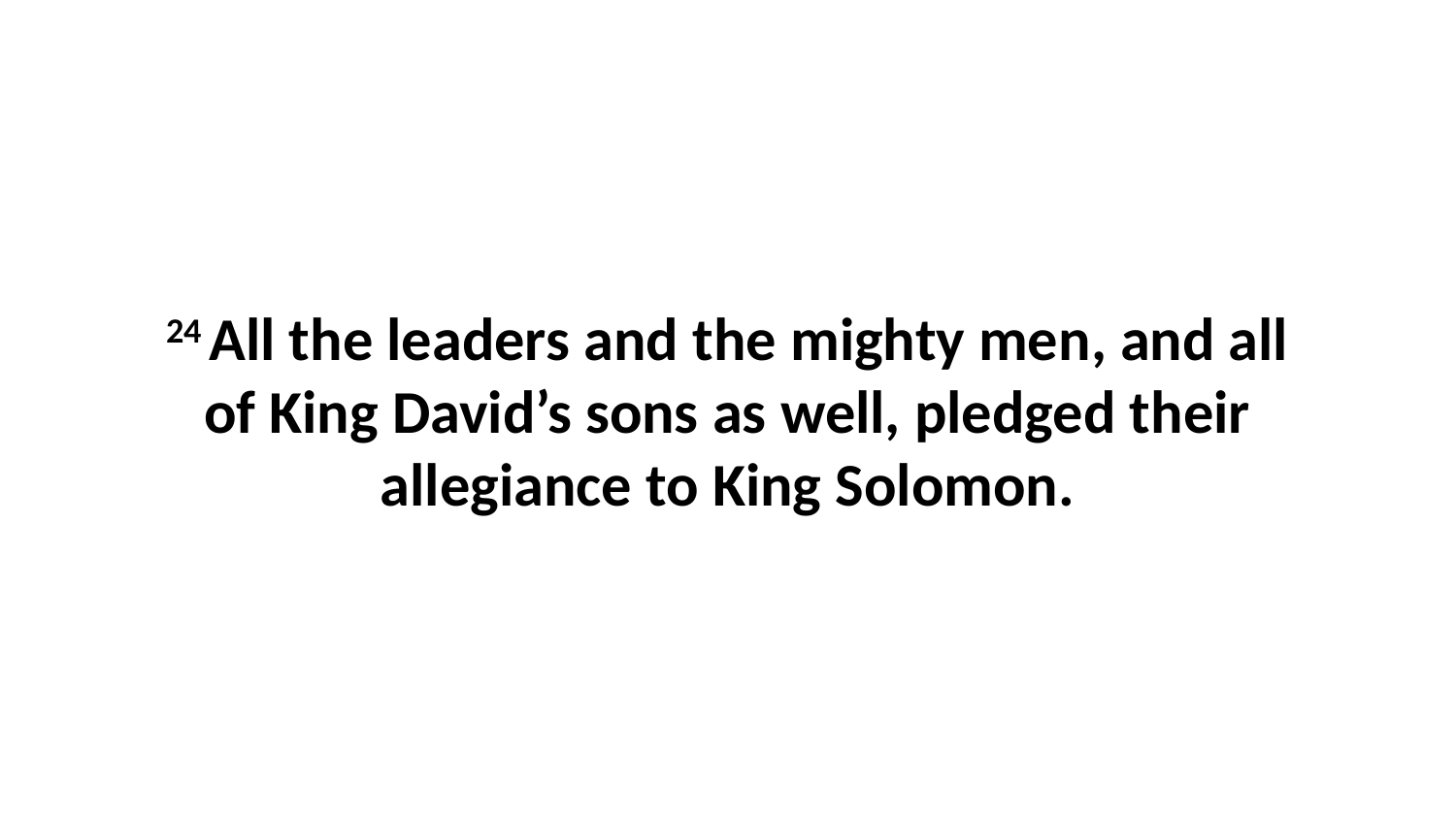

24 All the leaders and the mighty men, and all of King David’s sons as well, pledged their allegiance to King Solomon.